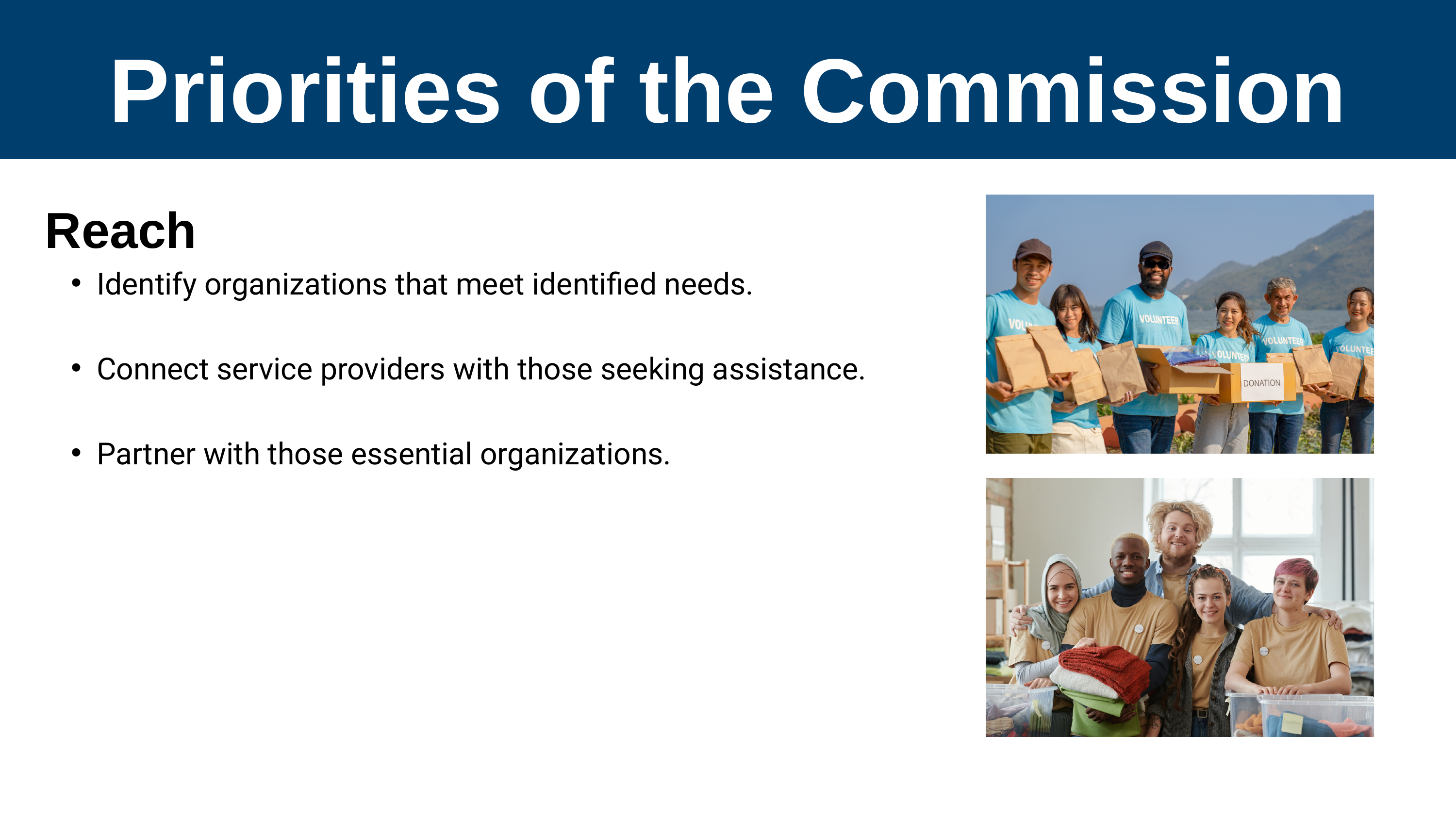

Priorities of the Commission
Reach
Identify organizations that meet identified needs.

Connect service providers with those seeking assistance.

Partner with those essential organizations.